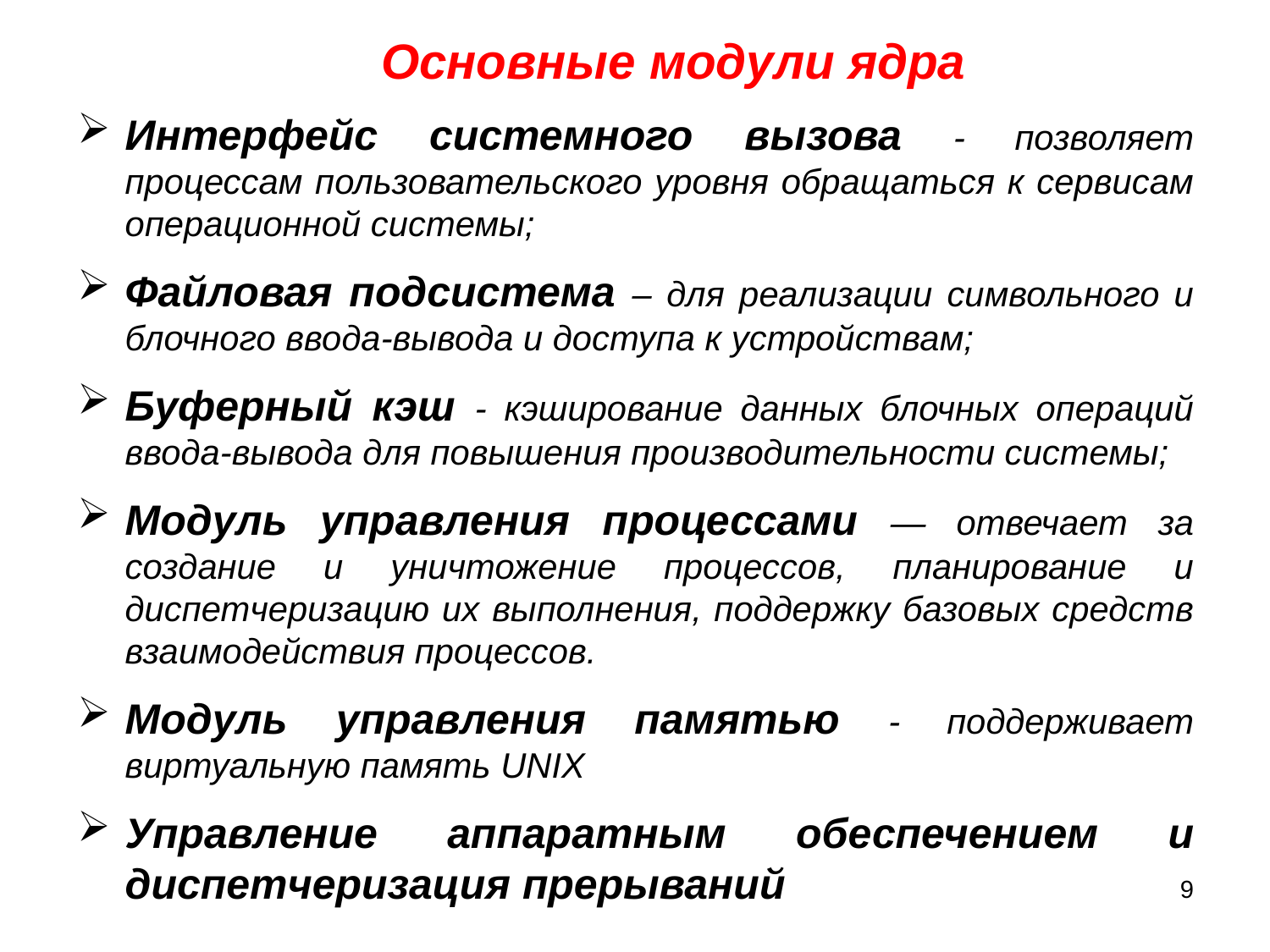

Основные модули ядра
Интерфейс системного вызова - позволяет процессам пользовательского уровня обращаться к сервисам операционной системы;
Файловая подсистема – для реализации символьного и блочного ввода-вывода и доступа к устройствам;
Буферный кэш - кэширование данных блочных операций ввода-вывода для повышения производительности системы;
Модуль управления процессами — отвечает за создание и уничтожение процессов, планирование и диспетчеризацию их выполнения, поддержку базовых средств взаимодействия процессов.
Модуль управления памятью - поддерживает виртуальную память UNIX
Управление аппаратным обеспечением и диспетчеризация прерываний
9